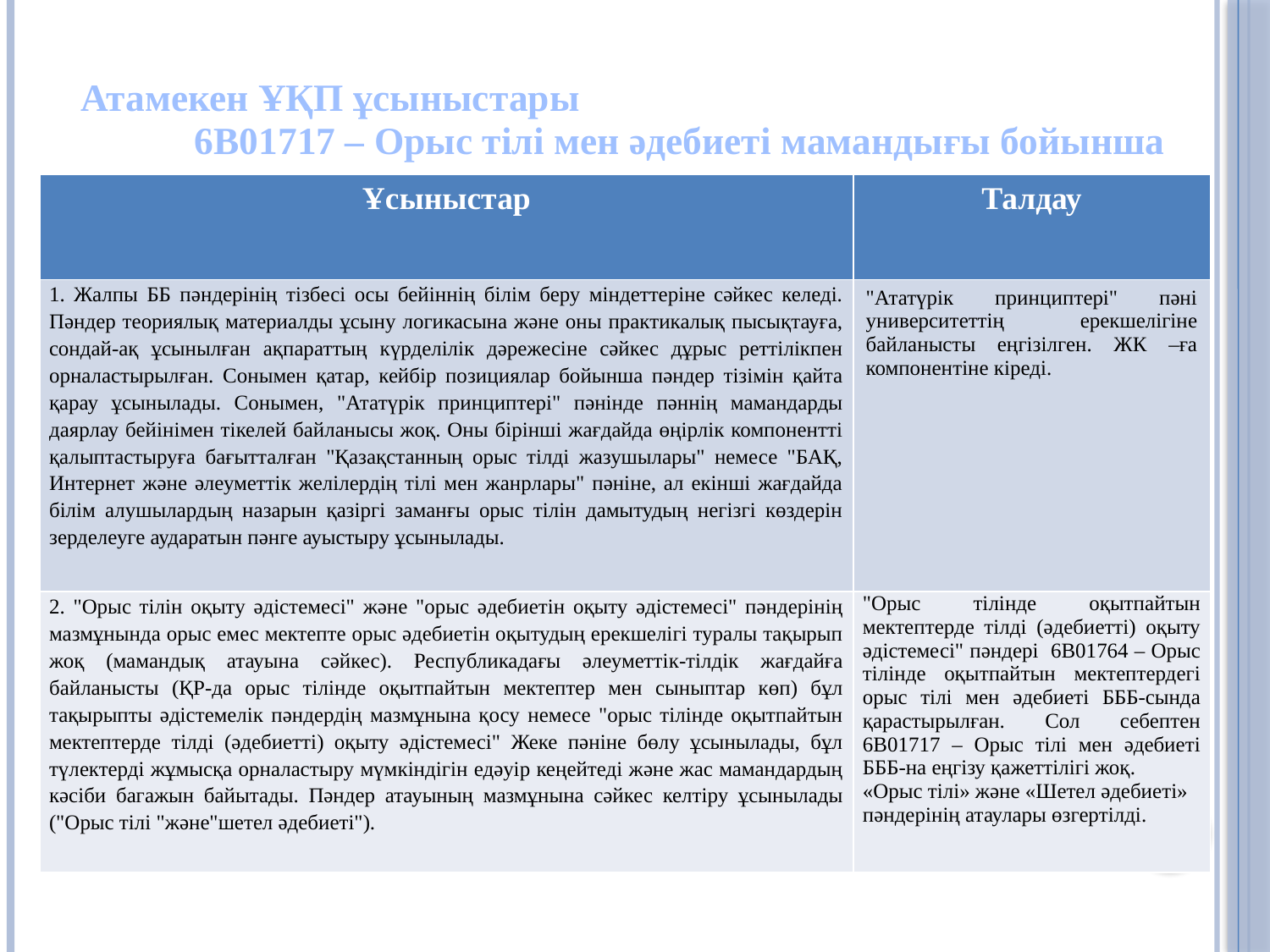

# Атамекен ҰҚП ұсыныстары                                                                         6В01717 – Орыс тілі мен әдебиеті мамандығы бойынша
| Ұсыныстар | Талдау |
| --- | --- |
| 1. Жалпы ББ пәндерінің тізбесі осы бейіннің білім беру міндеттеріне сәйкес келеді. Пәндер теориялық материалды ұсыну логикасына және оны практикалық пысықтауға, сондай-ақ ұсынылған ақпараттың күрделілік дәрежесіне сәйкес дұрыс реттілікпен орналастырылған. Сонымен қатар, кейбір позициялар бойынша пәндер тізімін қайта қарау ұсынылады. Сонымен, "Ататүрік принциптері" пәнінде пәннің мамандарды даярлау бейінімен тікелей байланысы жоқ. Оны бірінші жағдайда өңірлік компонентті қалыптастыруға бағытталған "Қазақстанның орыс тілді жазушылары" немесе "БАҚ, Интернет және әлеуметтік желілердің тілі мен жанрлары" пәніне, ал екінші жағдайда білім алушылардың назарын қазіргі заманғы орыс тілін дамытудың негізгі көздерін зерделеуге аударатын пәнге ауыстыру ұсынылады. | "Ататүрік принциптері" пәні университеттің ерекшелігіне байланысты еңгізілген. ЖК –ға компонентіне кіреді. |
| 2. "Орыс тілін оқыту әдістемесі" және "орыс әдебиетін оқыту әдістемесі" пәндерінің мазмұнында орыс емес мектепте орыс әдебиетін оқытудың ерекшелігі туралы тақырып жоқ (мамандық атауына сәйкес). Республикадағы әлеуметтік-тілдік жағдайға байланысты (ҚР-да орыс тілінде оқытпайтын мектептер мен сыныптар көп) бұл тақырыпты әдістемелік пәндердің мазмұнына қосу немесе "орыс тілінде оқытпайтын мектептерде тілді (әдебиетті) оқыту әдістемесі" Жеке пәніне бөлу ұсынылады, бұл түлектерді жұмысқа орналастыру мүмкіндігін едәуір кеңейтеді және жас мамандардың кәсіби багажын байытады. Пәндер атауының мазмұнына сәйкес келтіру ұсынылады ("Орыс тілі "және"шетел әдебиеті"). | "Орыс тілінде оқытпайтын мектептерде тілді (әдебиетті) оқыту әдістемесі" пәндері 6В01764 – Орыс тілінде оқытпайтын мектептердегі орыс тілі мен әдебиеті БББ-сында қарастырылған. Сол себептен 6В01717 – Орыс тілі мен әдебиеті БББ-на еңгізу қажеттілігі жоқ. «Орыс тілі» және «Шетел әдебиеті» пәндерінің атаулары өзгертілді. |